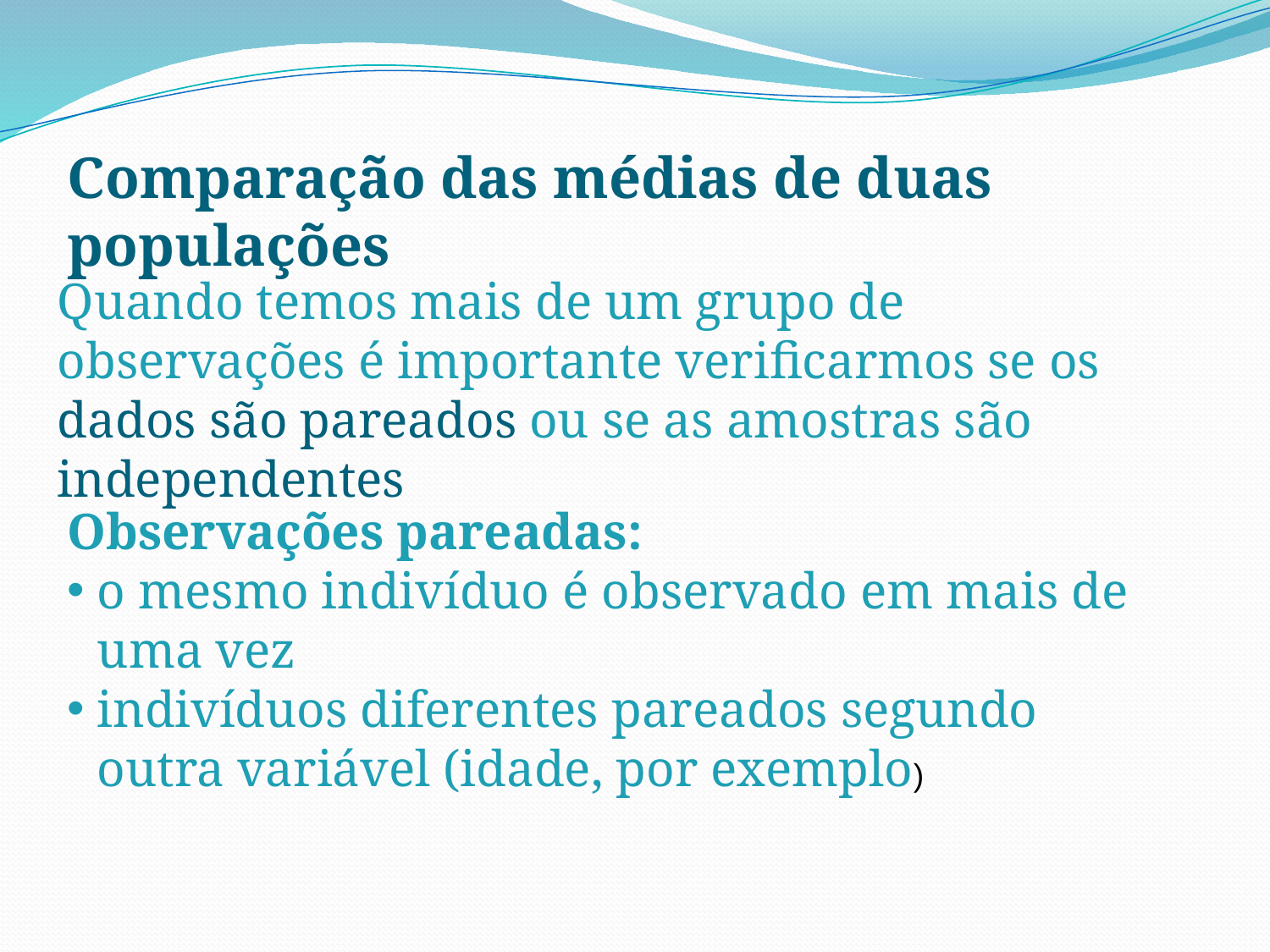

Comparação das médias de duas populações
Quando temos mais de um grupo de observações é importante verificarmos se os dados são pareados ou se as amostras são independentes
Observações pareadas:
o mesmo indivíduo é observado em mais de uma vez
indivíduos diferentes pareados segundo outra variável (idade, por exemplo)